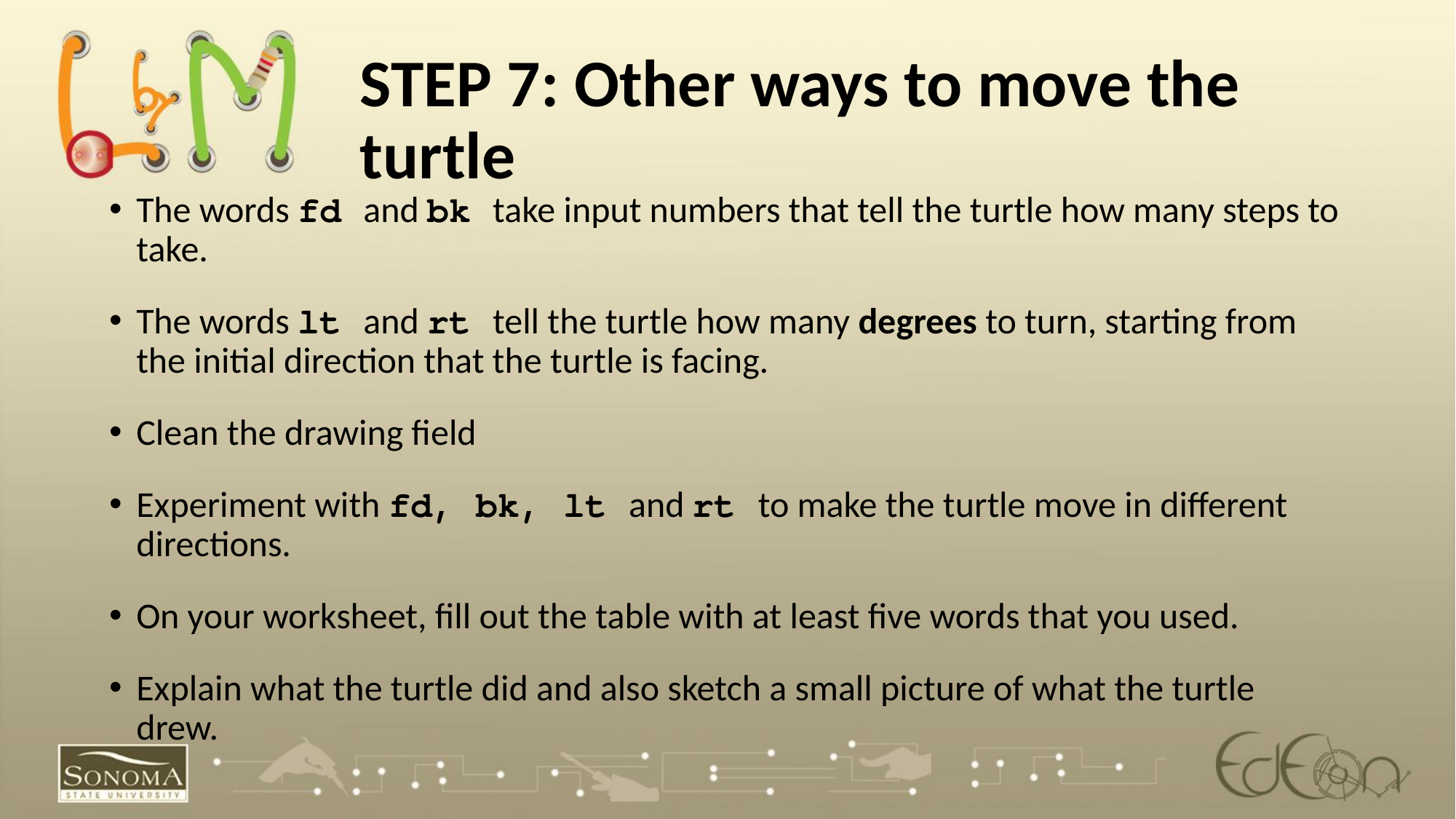

STEP 7: Other ways to move the turtle
The words fd and bk take input numbers that tell the turtle how many steps to take.
The words lt and rt tell the turtle how many degrees to turn, starting from the initial direction that the turtle is facing.
Clean the drawing field
Experiment with fd, bk, lt and rt to make the turtle move in different directions.
On your worksheet, fill out the table with at least five words that you used.
Explain what the turtle did and also sketch a small picture of what the turtle drew.